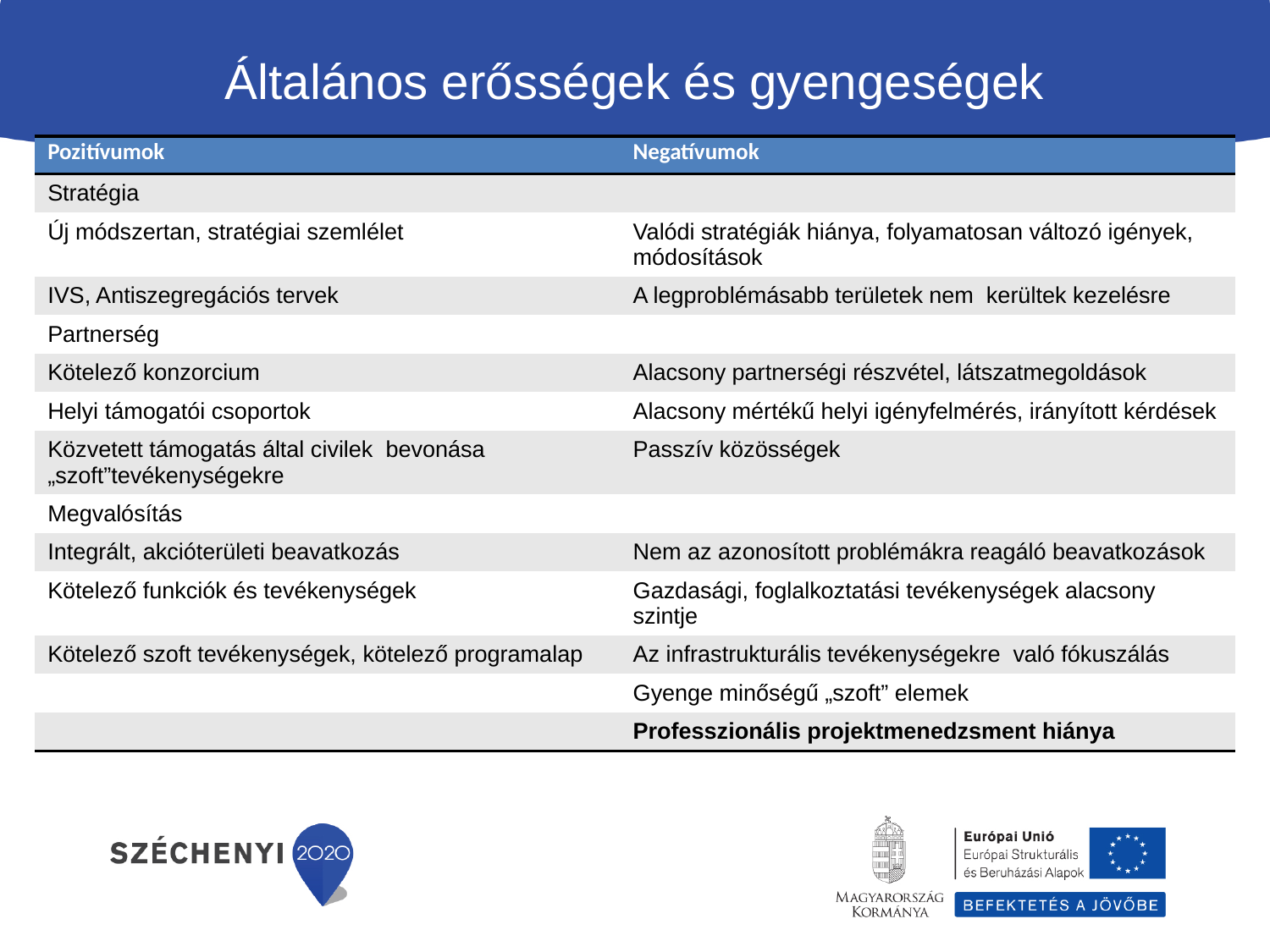

# Általános erősségek és gyengeségek
| Pozitívumok | Negatívumok |
| --- | --- |
| Stratégia |  |
| Új módszertan, stratégiai szemlélet | Valódi stratégiák hiánya, folyamatosan változó igények, módosítások |
| IVS, Antiszegregációs tervek | A legproblémásabb területek nem kerültek kezelésre |
| Partnerség |  |
| Kötelező konzorcium | Alacsony partnerségi részvétel, látszatmegoldások |
| Helyi támogatói csoportok | Alacsony mértékű helyi igényfelmérés, irányított kérdések |
| Közvetett támogatás által civilek bevonása „szoft”tevékenységekre | Passzív közösségek |
| Megvalósítás |  |
| Integrált, akcióterületi beavatkozás | Nem az azonosított problémákra reagáló beavatkozások |
| Kötelező funkciók és tevékenységek | Gazdasági, foglalkoztatási tevékenységek alacsony szintje |
| Kötelező szoft tevékenységek, kötelező programalap | Az infrastrukturális tevékenységekre való fókuszálás |
|  | Gyenge minőségű „szoft” elemek |
|  | Professzionális projektmenedzsment hiánya |